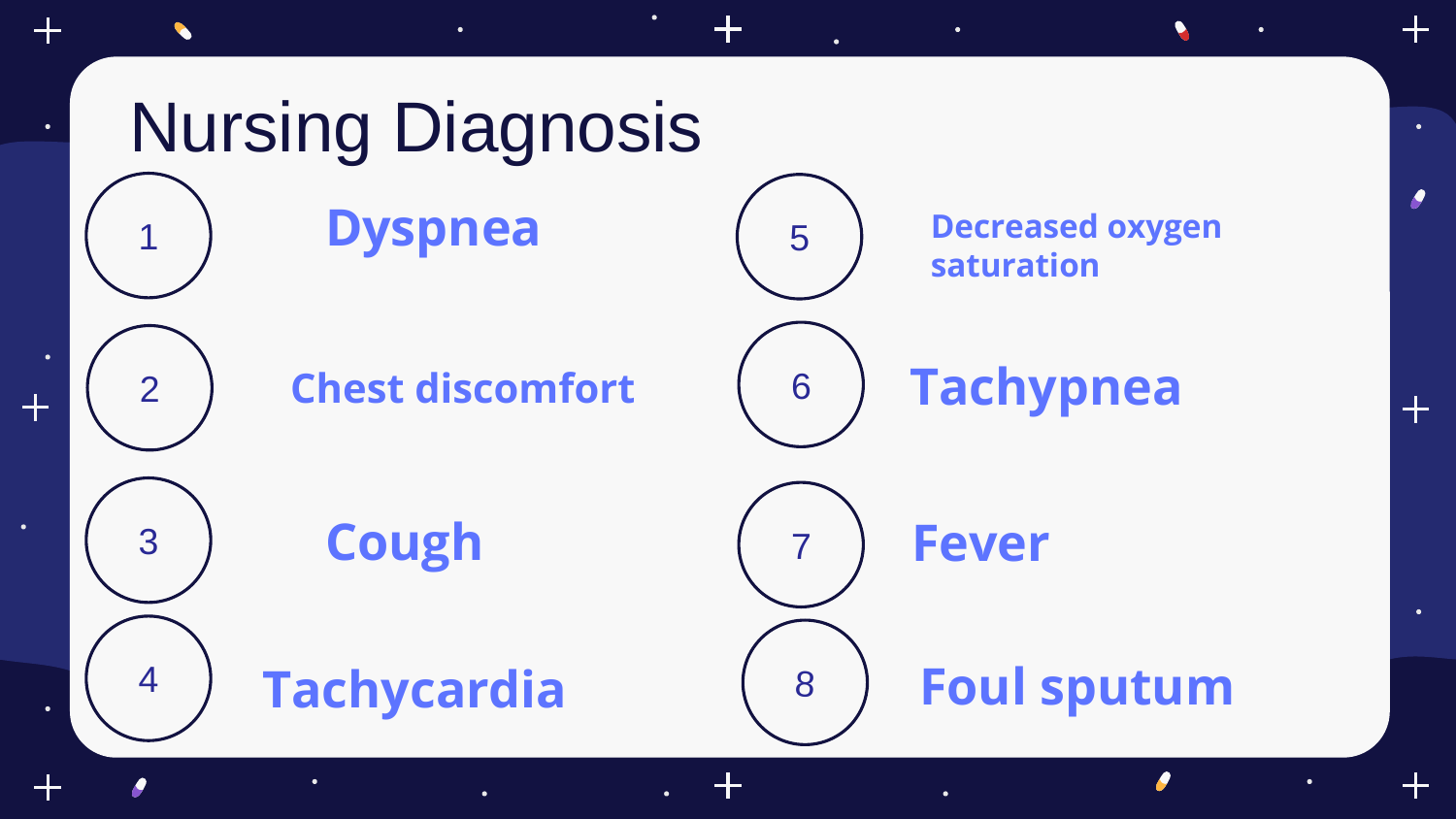

Nursing Diagnosis
1
5
Decreased oxygen saturation
# Dyspnea
6
2
Chest discomfort
Tachypnea
3
7
Fever
Cough
4
8

Tachycardia
Foul sputum